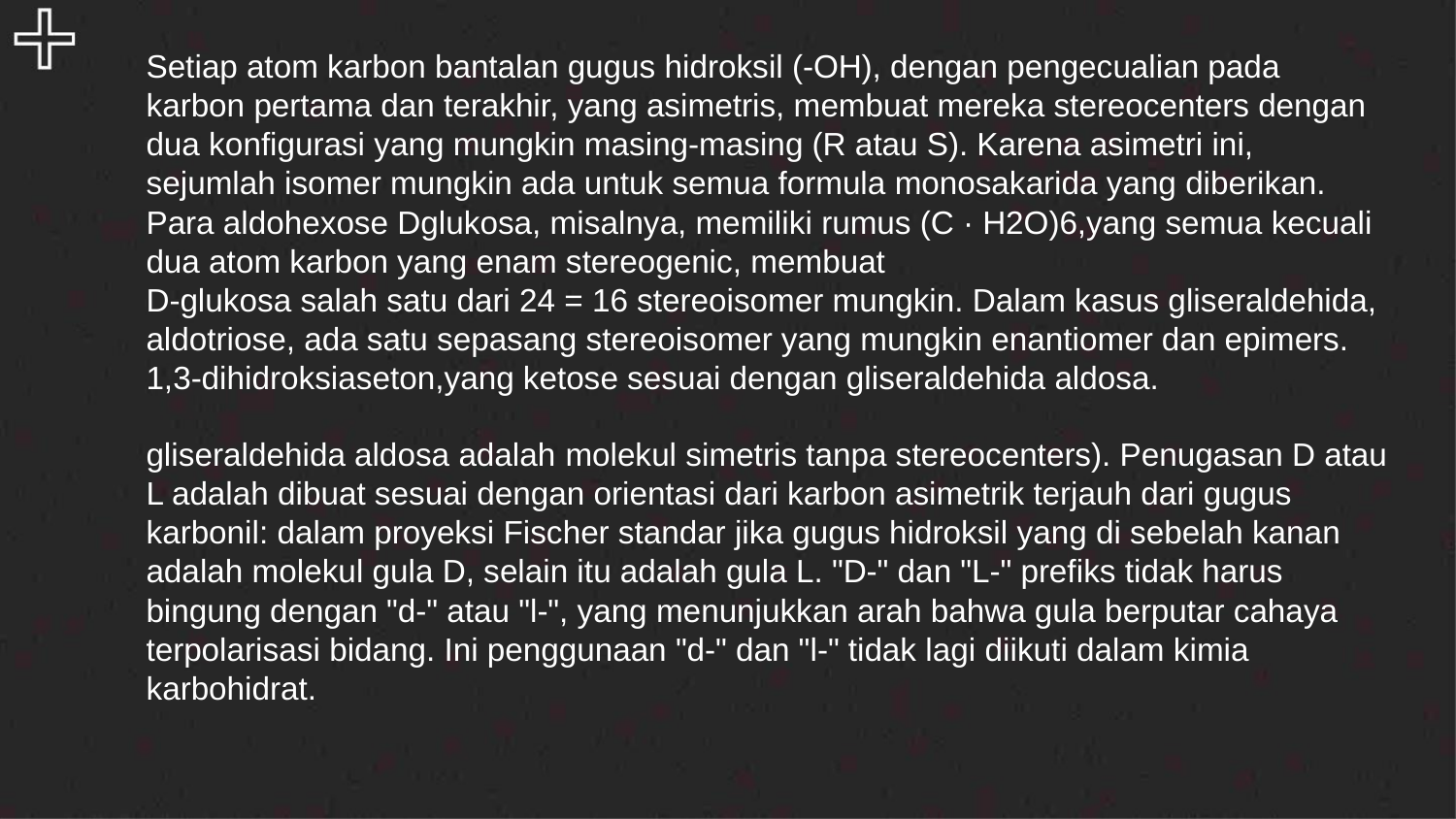

Setiap atom karbon bantalan gugus hidroksil (-OH), dengan pengecualian pada
karbon pertama dan terakhir, yang asimetris, membuat mereka stereocenters dengan
dua konfigurasi yang mungkin masing-masing (R atau S). Karena asimetri ini,
sejumlah isomer mungkin ada untuk semua formula monosakarida yang diberikan.
Para aldohexose Dglukosa, misalnya, memiliki rumus (C · H2O)6,yang semua kecuali
dua atom karbon yang enam stereogenic, membuat
D-glukosa salah satu dari 24 = 16 stereoisomer mungkin. Dalam kasus gliseraldehida,
aldotriose, ada satu sepasang stereoisomer yang mungkin enantiomer dan epimers.
1,3-dihidroksiaseton,yang ketose sesuai dengan gliseraldehida aldosa.
gliseraldehida aldosa adalah molekul simetris tanpa stereocenters). Penugasan D atau
L adalah dibuat sesuai dengan orientasi dari karbon asimetrik terjauh dari gugus
karbonil: dalam proyeksi Fischer standar jika gugus hidroksil yang di sebelah kanan
adalah molekul gula D, selain itu adalah gula L. "D-" dan "L-" prefiks tidak harus
bingung dengan "d-" atau "l-", yang menunjukkan arah bahwa gula berputar cahaya
terpolarisasi bidang. Ini penggunaan "d-" dan "l-" tidak lagi diikuti dalam kimia
karbohidrat.